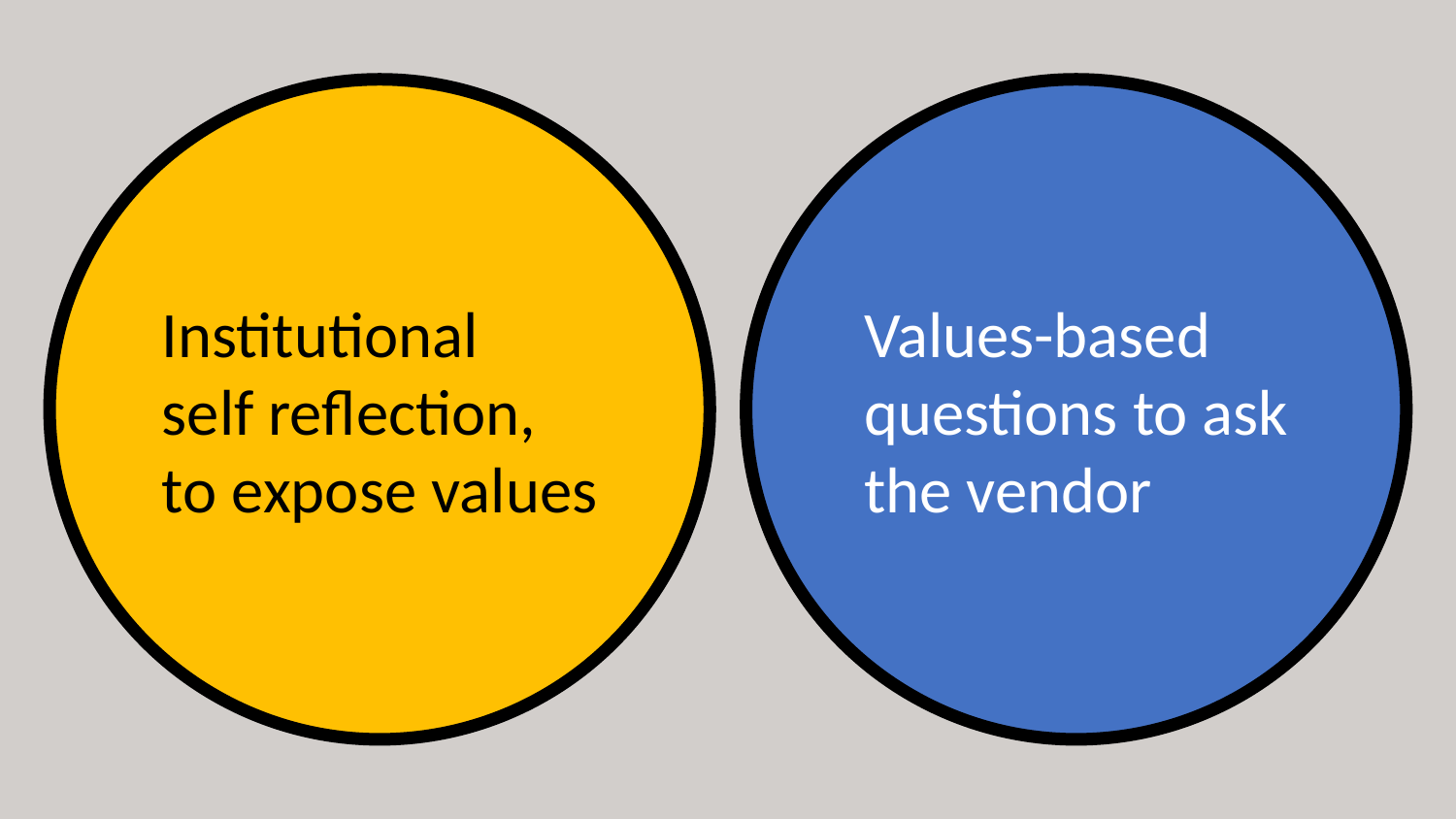

Institutional
self reflection,
to expose values
Values-based questions to ask the vendor